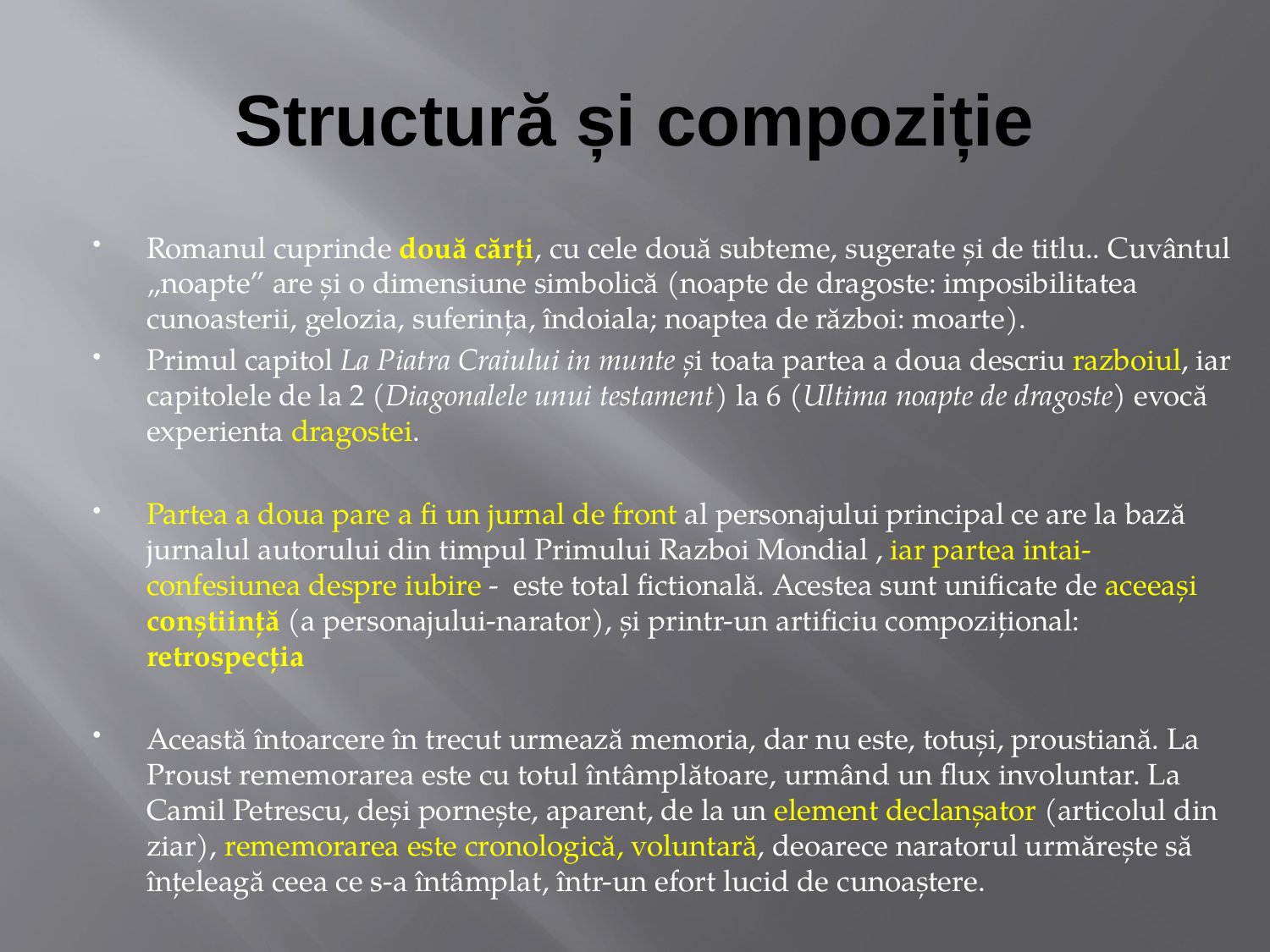

# Structură și compoziție
Romanul cuprinde două cărţi, cu cele două subteme, sugerate și de titlu.. Cuvântul „noapte” are şi o dimensiune simbolică (noapte de dragoste: imposibilitatea cunoasterii, gelozia, suferinţa, îndoiala; noaptea de război: moarte).
Primul capitol La Piatra Craiului in munte și toata partea a doua descriu razboiul, iar capitolele de la 2 (Diagonalele unui testament) la 6 (Ultima noapte de dragoste) evocă experienta dragostei.

Partea a doua pare a fi un jurnal de front al personajului principal ce are la bază jurnalul autorului din timpul Primului Razboi Mondial , iar partea intai-confesiunea despre iubire -  este total fictională. Acestea sunt unificate de aceeaşi conştiinţă (a personajului-narator), și printr-un artificiu compoziţional: retrospecția

Această întoarcere în trecut urmează memoria, dar nu este, totuși, proustiană. La Proust rememorarea este cu totul întâmplătoare, urmând un flux involuntar. La Camil Petrescu, deşi porneşte, aparent, de la un element declanşator (articolul din ziar), rememorarea este cronologică, voluntară, deoarece naratorul urmăreşte să înţeleagă ceea ce s-a întâmplat, într-un efort lucid de cunoaştere.